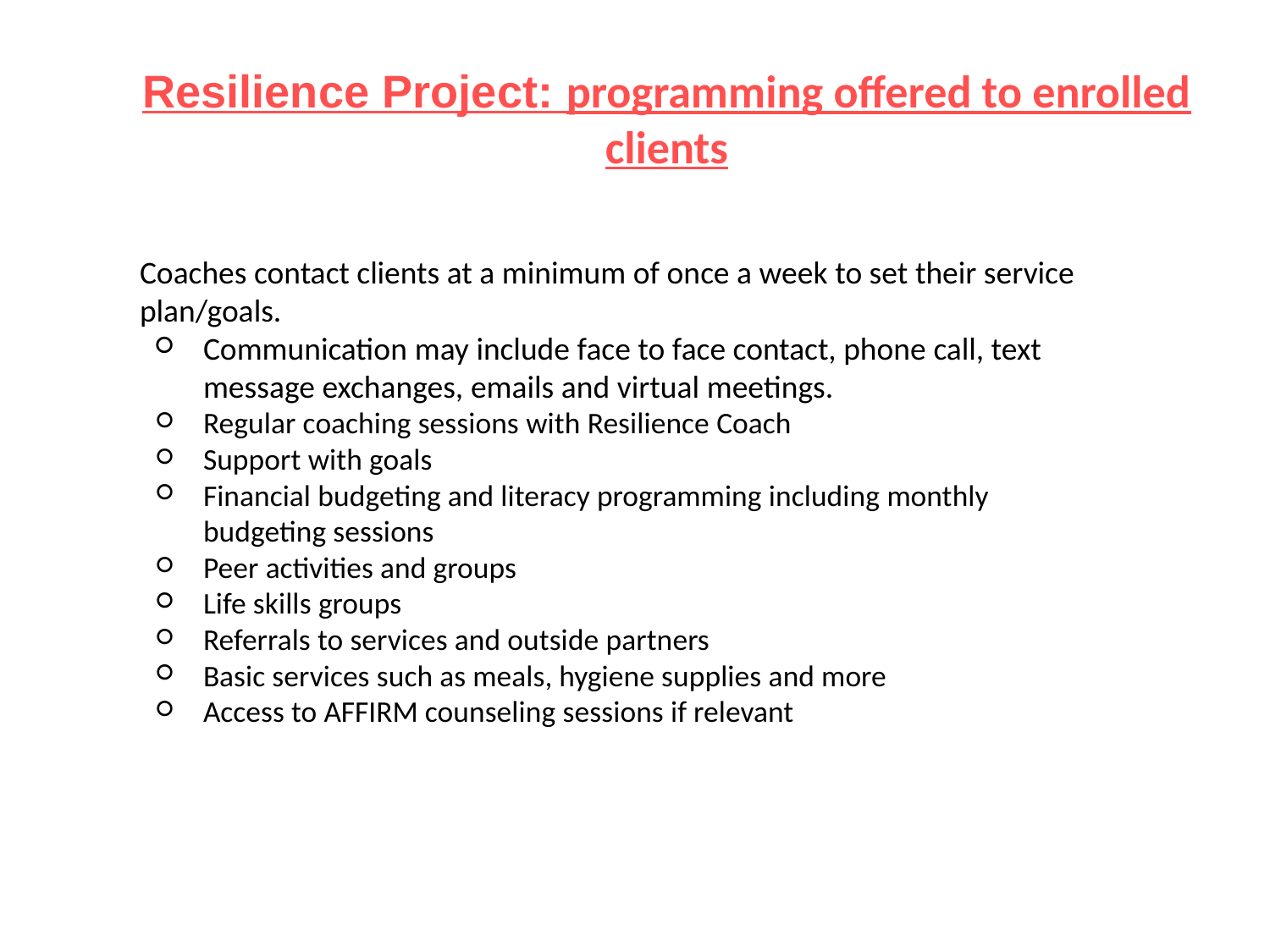

# Resilience Project: programming offered to enrolled clients

Coaches contact clients at a minimum of once a week to set their service plan/goals.
Communication may include face to face contact, phone call, text message exchanges, emails and virtual meetings.
Regular coaching sessions with Resilience Coach
Support with goals
Financial budgeting and literacy programming including monthly budgeting sessions
Peer activities and groups
Life skills groups
Referrals to services and outside partners
Basic services such as meals, hygiene supplies and more
Access to AFFIRM counseling sessions if relevant